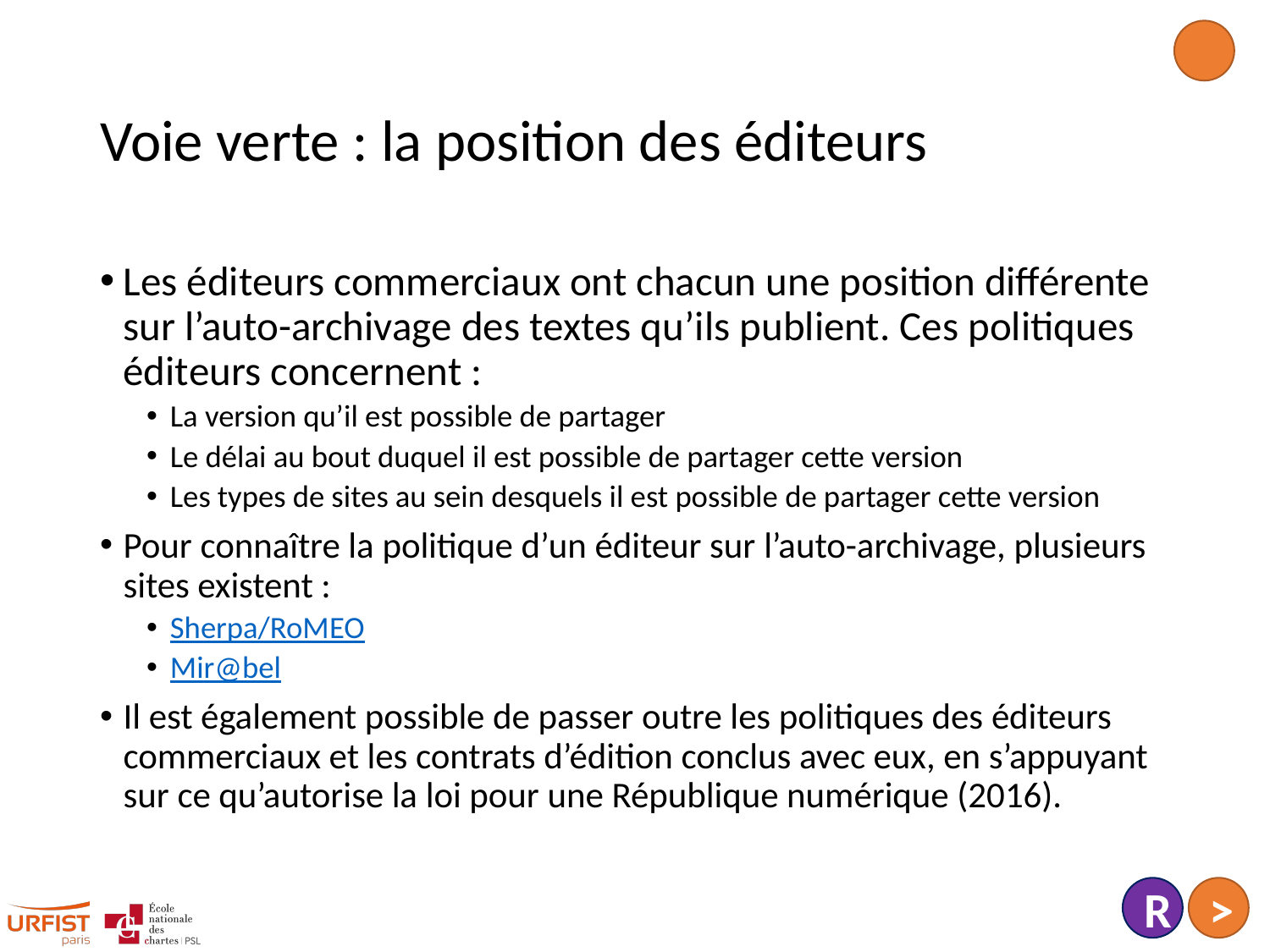

# Voie verte : la position des éditeurs
Les éditeurs commerciaux ont chacun une position différente sur l’auto-archivage des textes qu’ils publient. Ces politiques éditeurs concernent :
La version qu’il est possible de partager
Le délai au bout duquel il est possible de partager cette version
Les types de sites au sein desquels il est possible de partager cette version
Pour connaître la politique d’un éditeur sur l’auto-archivage, plusieurs sites existent :
Sherpa/RoMEO
Mir@bel
Il est également possible de passer outre les politiques des éditeurs commerciaux et les contrats d’édition conclus avec eux, en s’appuyant sur ce qu’autorise la loi pour une République numérique (2016).
R
>